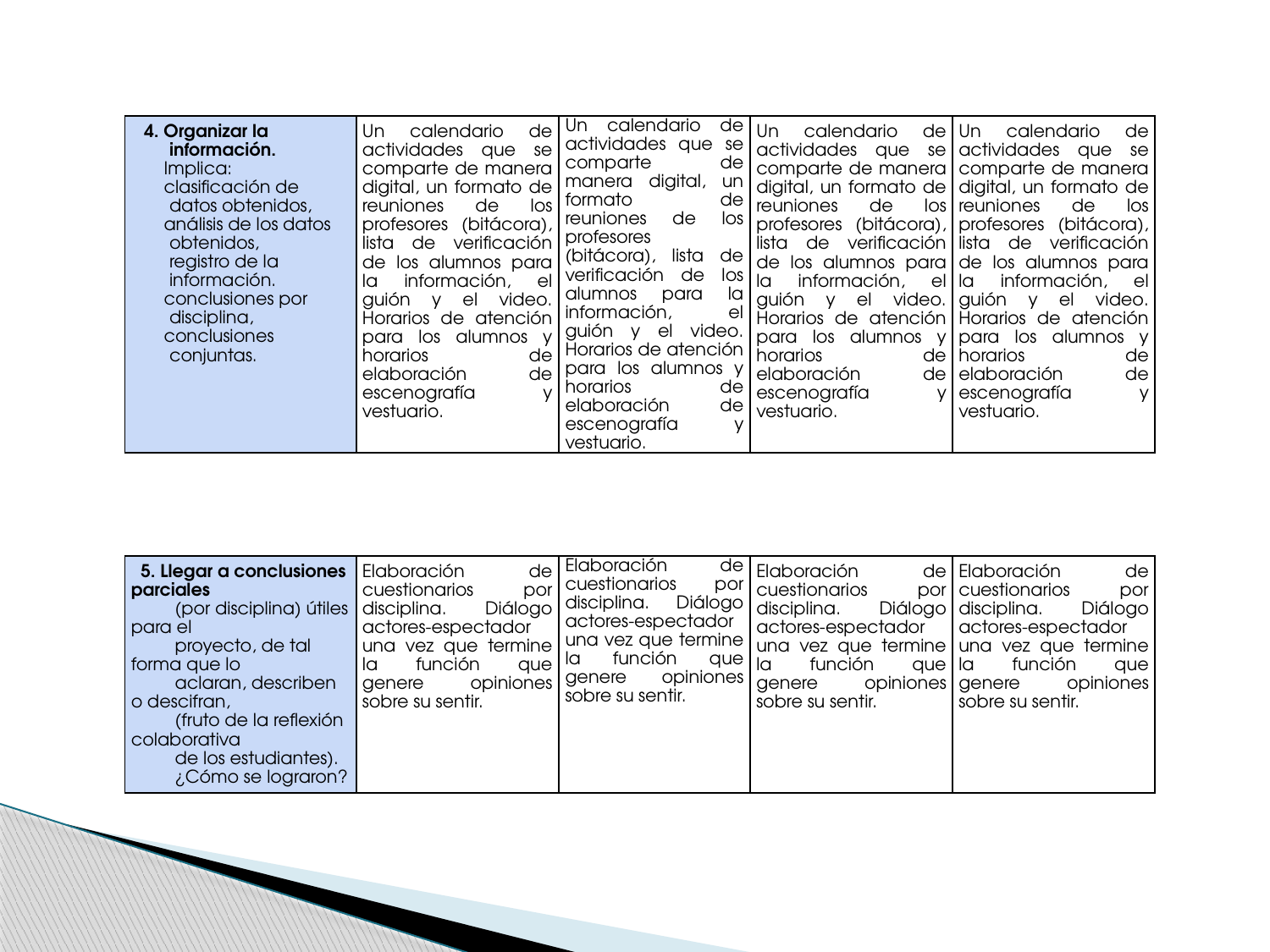

| 4. Organizar la información. Implica: clasificación de datos obtenidos, análisis de los datos obtenidos, registro de la información. conclusiones por disciplina, conclusiones conjuntas. | Un calendario de actividades que se comparte de manera digital, un formato de reuniones de los profesores (bitácora), lista de verificación de los alumnos para la información, el guión y el video. Horarios de atención para los alumnos y horarios de elaboración de escenografía y vestuario. | Un calendario de actividades que se comparte de manera digital, un formato de reuniones de los profesores (bitácora), lista de verificación de los alumnos para la información, el guión y el video. Horarios de atención para los alumnos y horarios de elaboración de escenografía y vestuario. | Un calendario de actividades que se comparte de manera digital, un formato de reuniones de los profesores (bitácora), lista de verificación de los alumnos para la información, el guión y el video. Horarios de atención para los alumnos y horarios de elaboración de escenografía y vestuario. | Un calendario de actividades que se comparte de manera digital, un formato de reuniones de los profesores (bitácora), lista de verificación de los alumnos para la información, el guión y el video. Horarios de atención para los alumnos y horarios de elaboración de escenografía y vestuario. |
| --- | --- | --- | --- | --- |
| 5. Llegar a conclusiones parciales (por disciplina) útiles para el proyecto, de tal forma que lo aclaran, describen o descifran, (fruto de la reflexión colaborativa de los estudiantes). ¿Cómo se lograron? | Elaboración de cuestionarios por disciplina. Diálogo actores-espectador una vez que termine la función que genere opiniones sobre su sentir. | Elaboración de cuestionarios por disciplina. Diálogo actores-espectador una vez que termine la función que genere opiniones sobre su sentir. | Elaboración de cuestionarios por disciplina. Diálogo actores-espectador una vez que termine la función que genere opiniones sobre su sentir. | Elaboración de cuestionarios por disciplina. Diálogo actores-espectador una vez que termine la función que genere opiniones sobre su sentir. |
| --- | --- | --- | --- | --- |